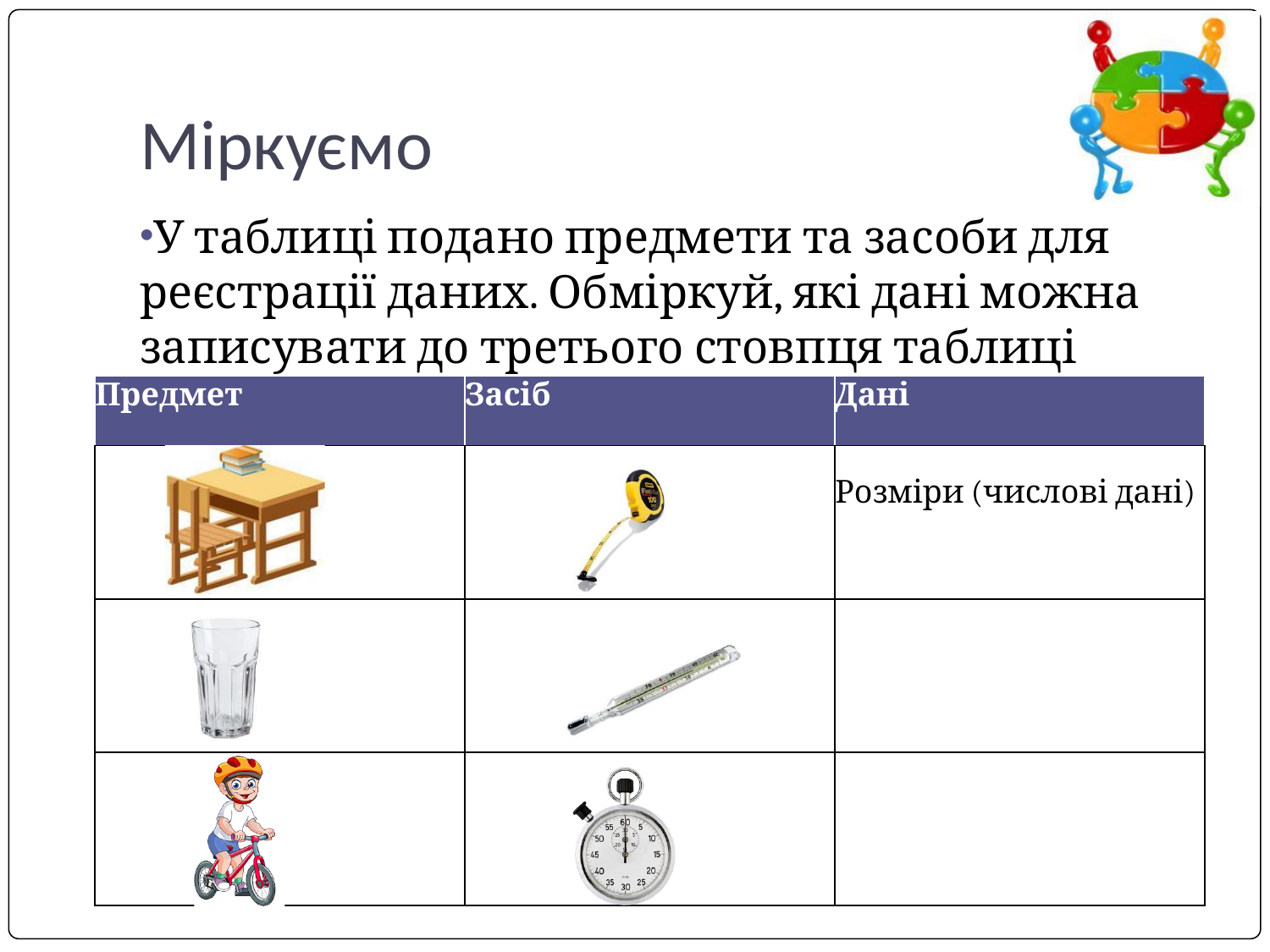

# Міркуємо
У таблиці подано предмети та засоби для реєстрації даних. Обміркуй, які дані можна записувати до третього стовпця таблиці
| Предмет | Засіб | Дані |
| --- | --- | --- |
|  |  | Розміри (числові дані) |
|  |  |  |
|  |  |  |